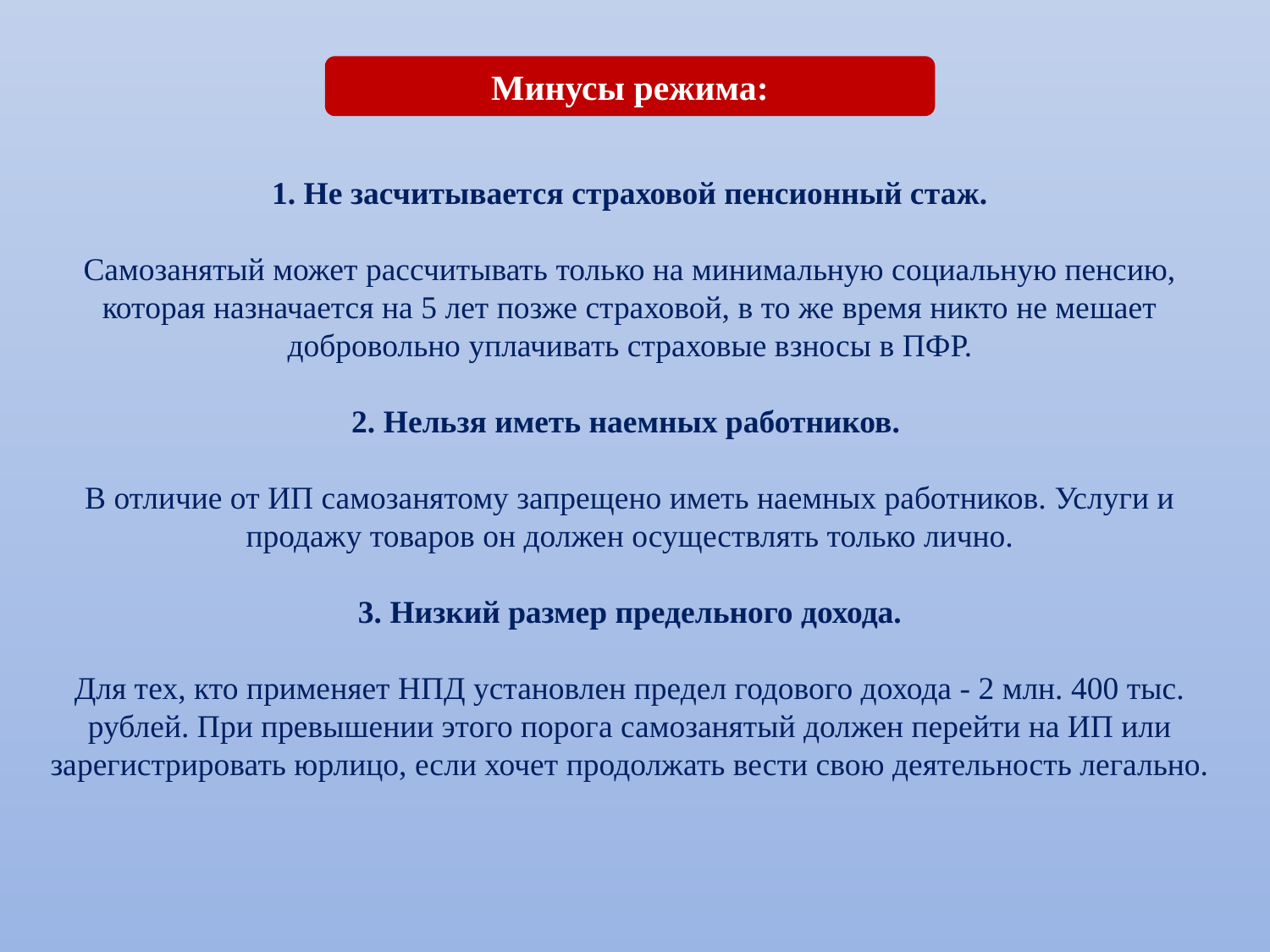

Минусы режима:
1. Не засчитывается страховой пенсионный стаж.

Самозанятый может рассчитывать только на минимальную социальную пенсию, которая назначается на 5 лет позже страховой, в то же время никто не мешает добровольно уплачивать страховые взносы в ПФР.

2. Нельзя иметь наемных работников.

В отличие от ИП самозанятому запрещено иметь наемных работников. Услуги и продажу товаров он должен осуществлять только лично.

3. Низкий размер предельного дохода.

Для тех, кто применяет НПД установлен предел годового дохода - 2 млн. 400 тыс. рублей. При превышении этого порога самозанятый должен перейти на ИП или зарегистрировать юрлицо, если хочет продолжать вести свою деятельность легально.